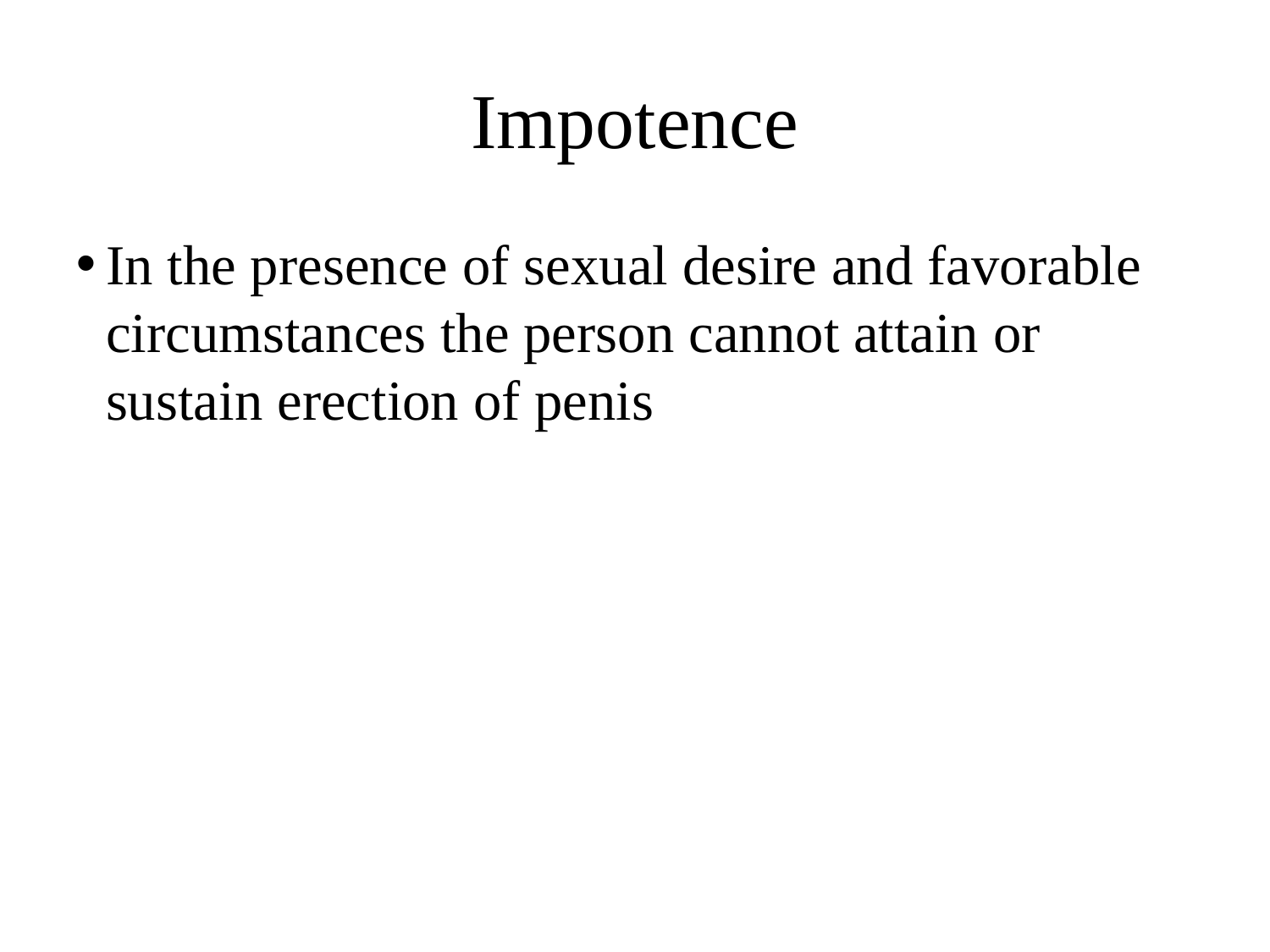

Impotence
In the presence of sexual desire and favorable circumstances the person cannot attain or sustain erection of penis